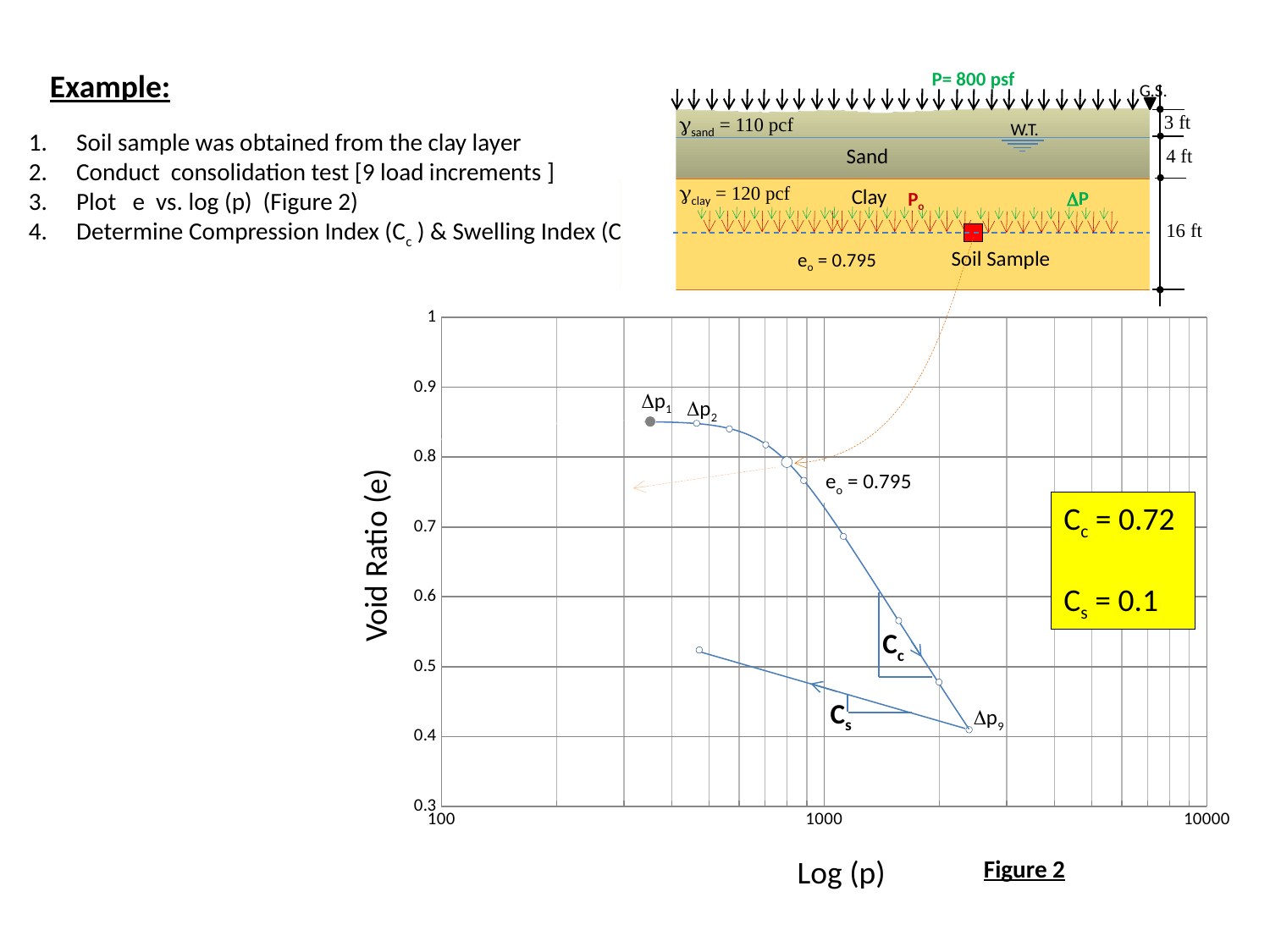

P= 800 psf
Example:
G.S.

3 ft
γsand = 110 pcf

W.T.
Soil sample was obtained from the clay layer
Conduct  consolidation test [9 load increments ]
Plot   e  vs. log (p)  (Figure 2)
Determine Compression Index (Cc ) & Swelling Index (Cs)

Sand
4 ft
γclay = 120 pcf

Clay

ΔP
Po
16 ft

Soil Sample
eo = 0.795

### Chart

| Category |  |
|---|---|
Δp1
Δp2

eo = 0.795

Cc = 0.72

Cs = 0.1
Void Ratio (e)

Cc

Cs
Δp9

Log (p)
Figure 2